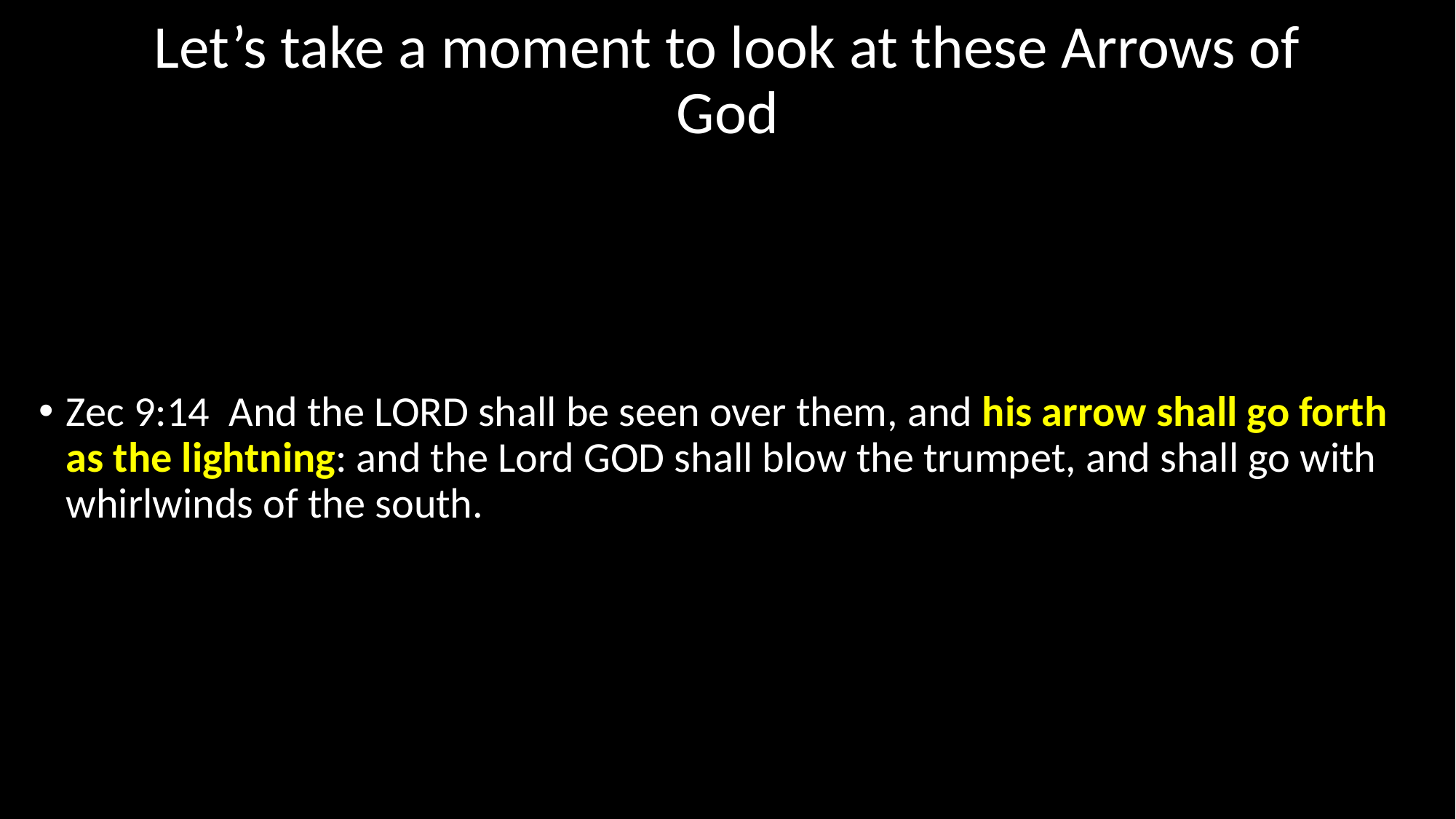

# Let’s take a moment to look at these Arrows of God
Zec 9:14  And the LORD shall be seen over them, and his arrow shall go forth as the lightning: and the Lord GOD shall blow the trumpet, and shall go with whirlwinds of the south.